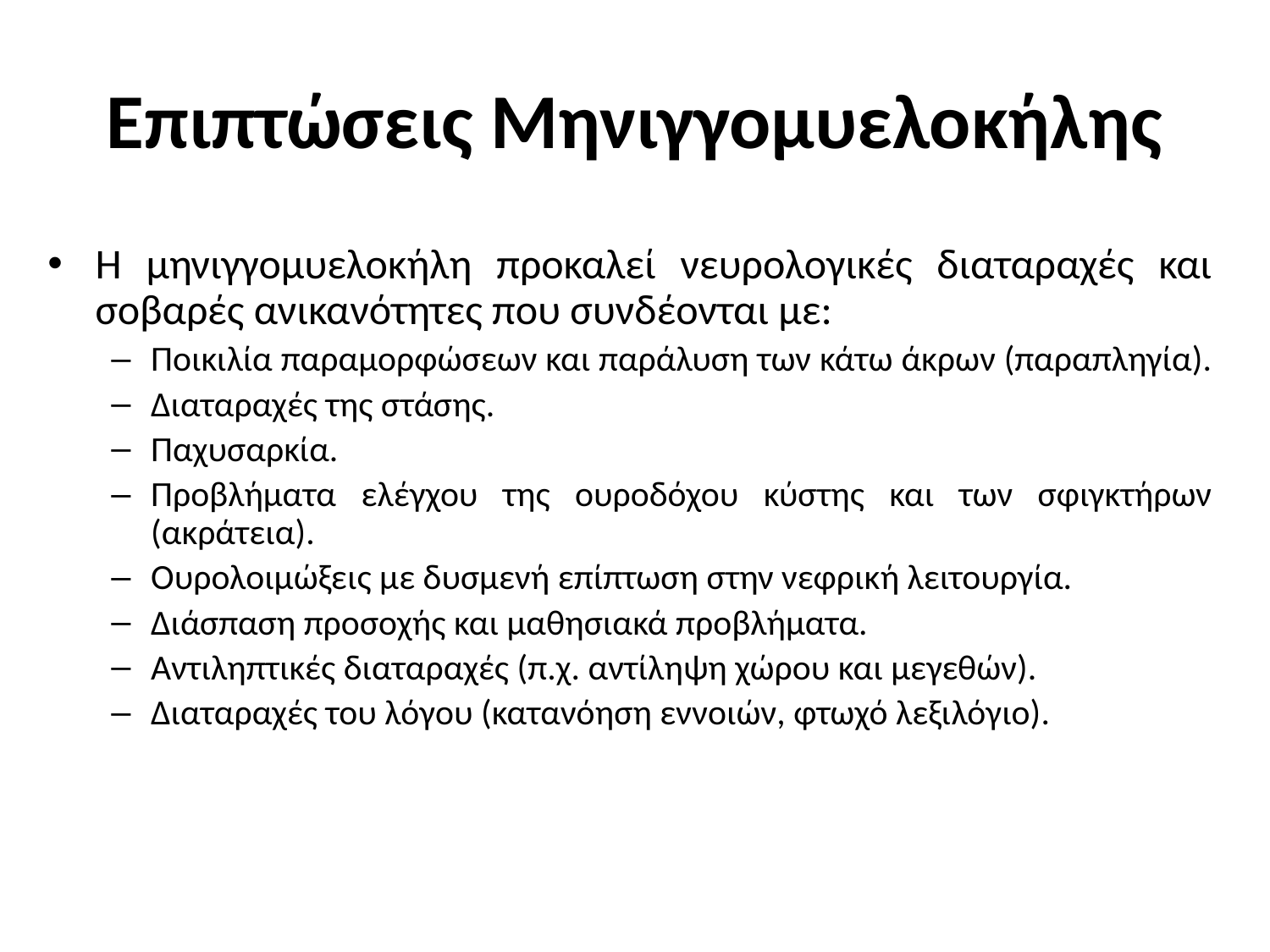

# Επιπτώσεις Μηνιγγομυελοκήλης
Η μηνιγγομυελοκήλη προκαλεί νευρολογικές διαταραχές και σοβαρές ανικανότητες που συνδέονται με:
Ποικιλία παραμορφώσεων και παράλυση των κάτω άκρων (παραπληγία).
Διαταραχές της στάσης.
Παχυσαρκία.
Προβλήματα ελέγχου της ουροδόχου κύστης και των σφιγκτήρων (ακράτεια).
Ουρολοιμώξεις με δυσμενή επίπτωση στην νεφρική λειτουργία.
Διάσπαση προσοχής και μαθησιακά προβλήματα.
Αντιληπτικές διαταραχές (π.χ. αντίληψη χώρου και μεγεθών).
Διαταραχές του λόγου (κατανόηση εννοιών, φτωχό λεξιλόγιο).